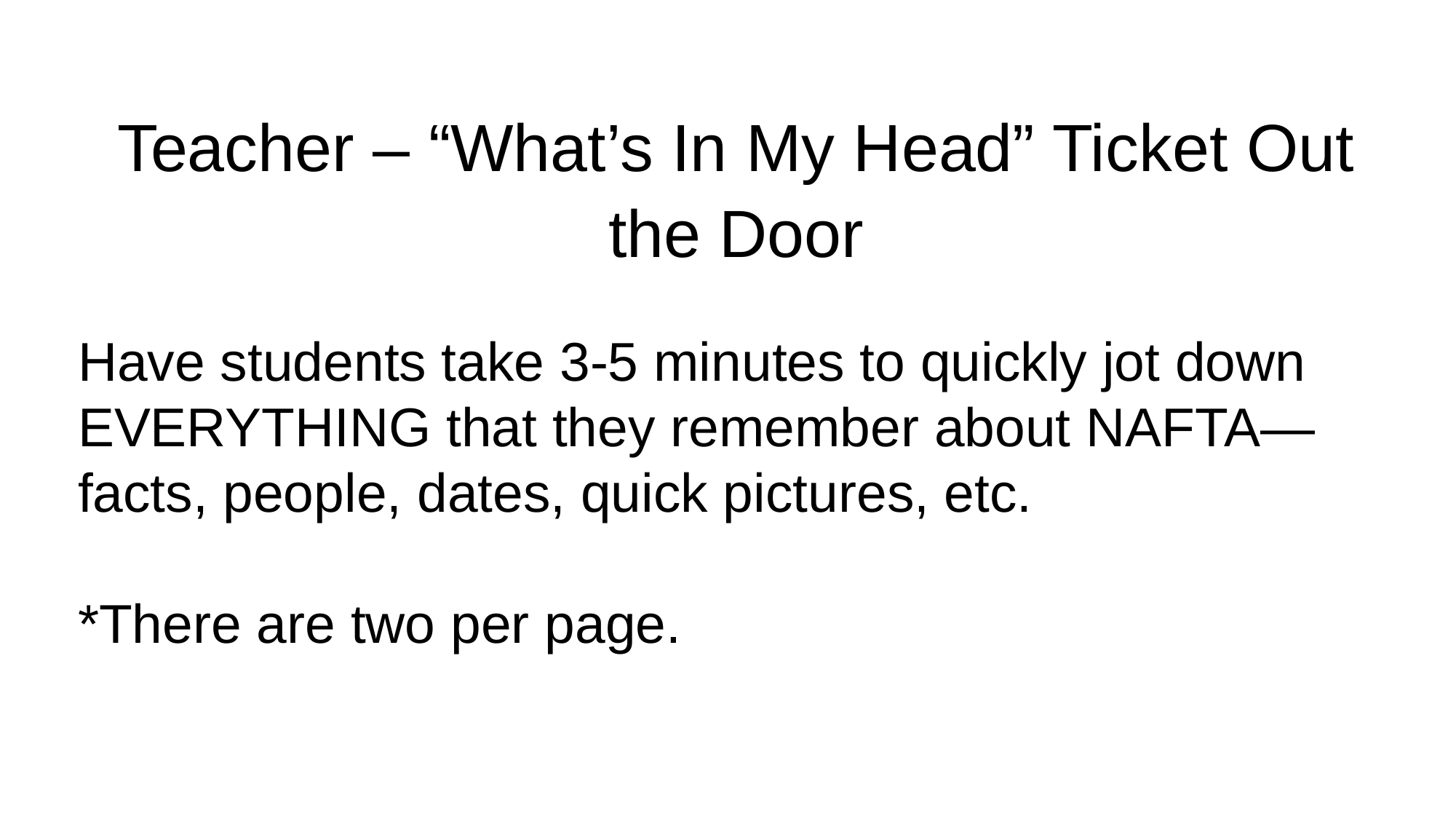

Teacher – “What’s In My Head” Ticket Out the Door

Have students take 3-5 minutes to quickly jot down EVERYTHING that they remember about NAFTA—facts, people, dates, quick pictures, etc.

*There are two per page.